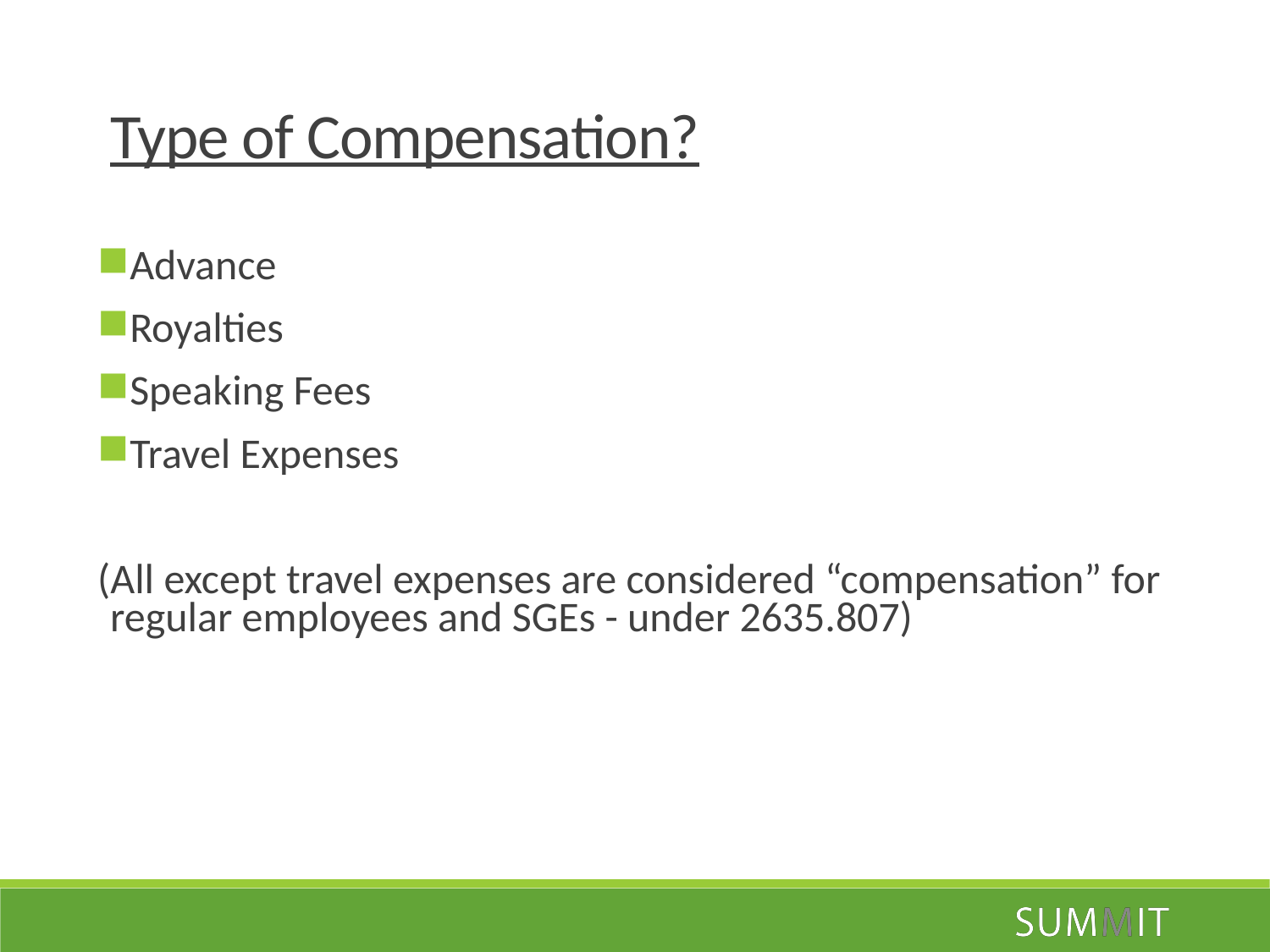

Type of Compensation?
Advance
Royalties
Speaking Fees
Travel Expenses

(All except travel expenses are considered “compensation” for regular employees and SGEs - under 2635.807)